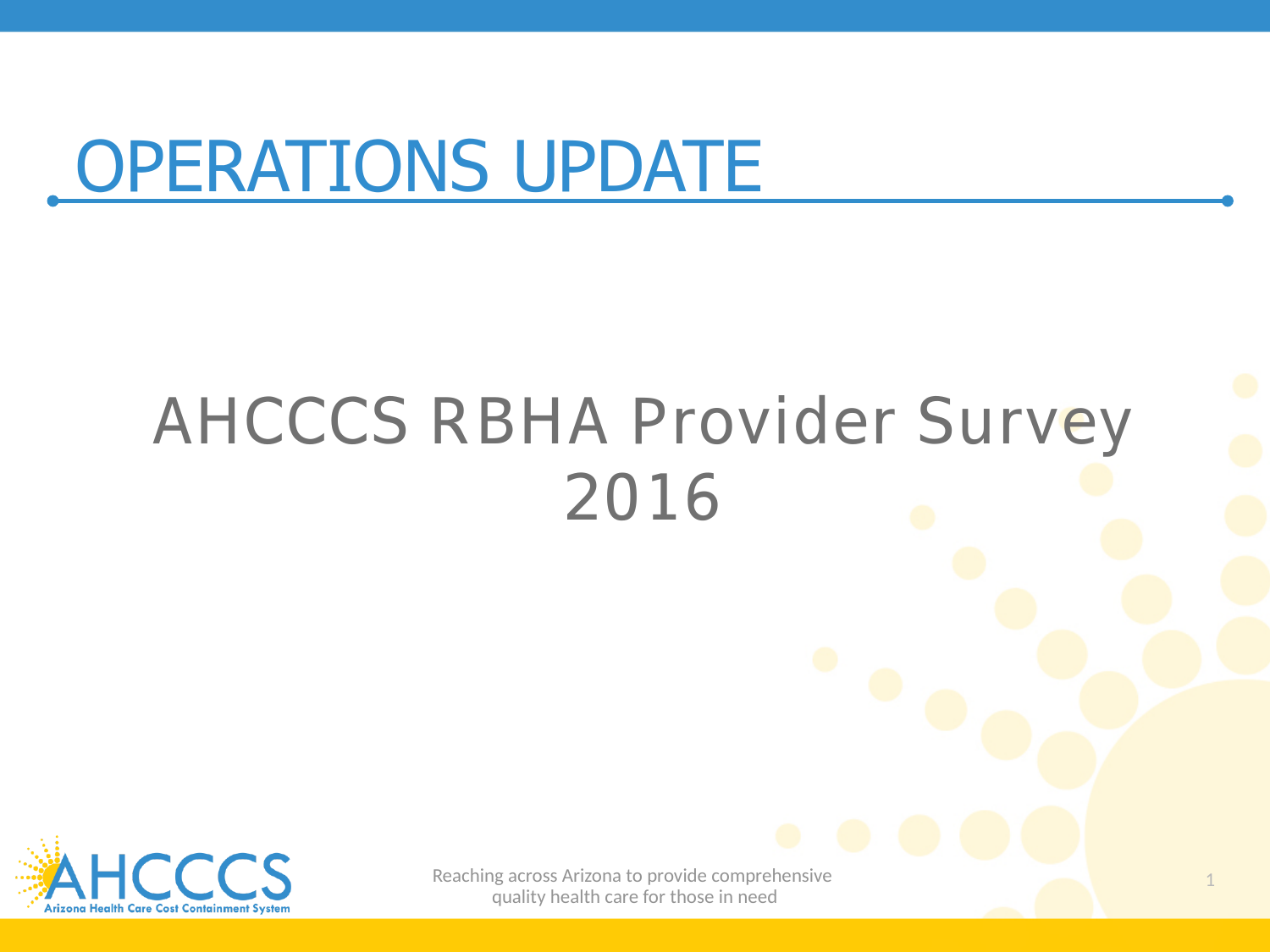

# OPERATIONS UPDATE

AHCCCS RBHA Provider Survey 2016

1
Reaching across Arizona to provide comprehensive
quality health care for those in need